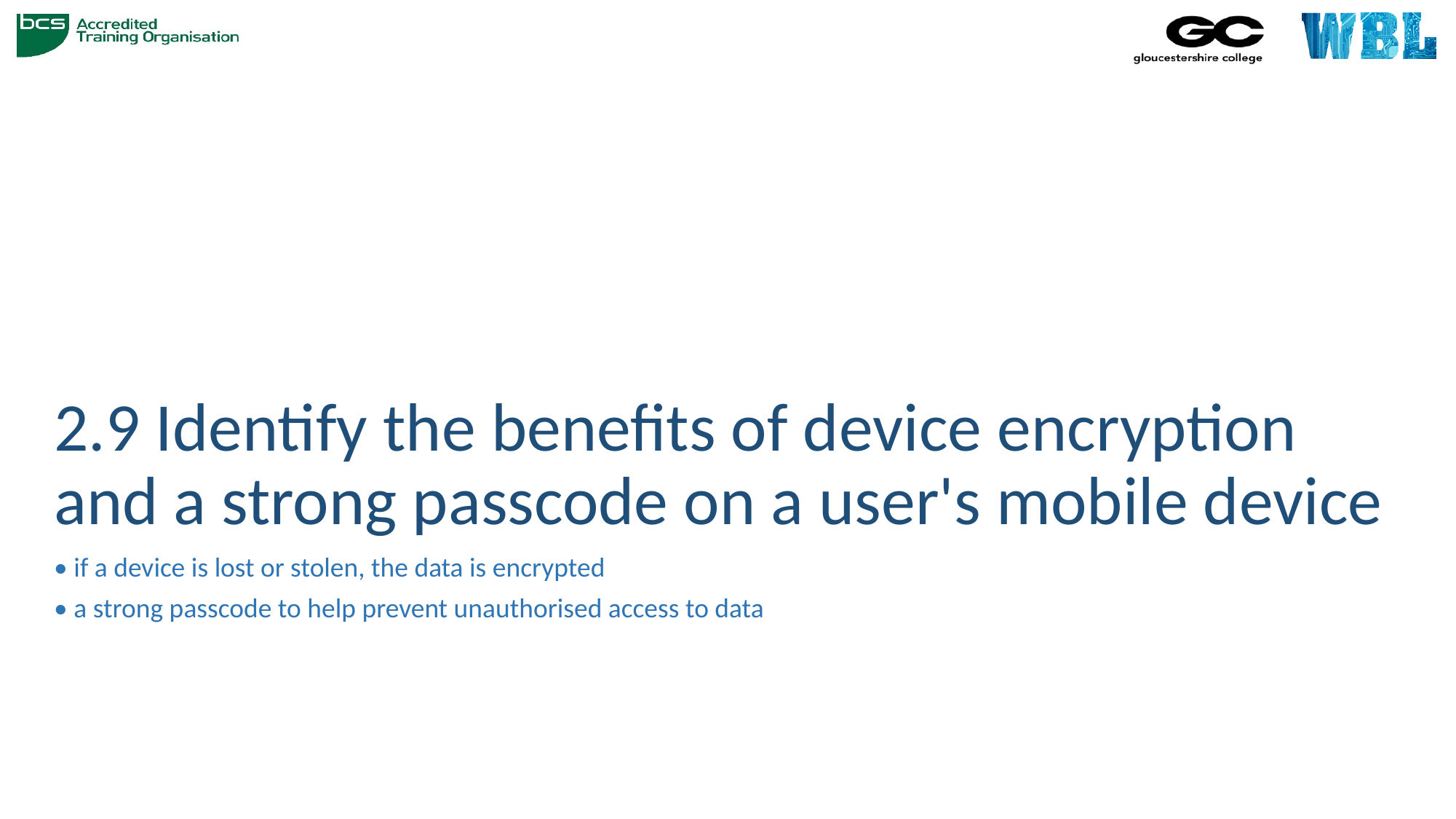

# 2.9 Identify the benefits of device encryption and a strong passcode on a user's mobile device
• if a device is lost or stolen, the data is encrypted
• a strong passcode to help prevent unauthorised access to data